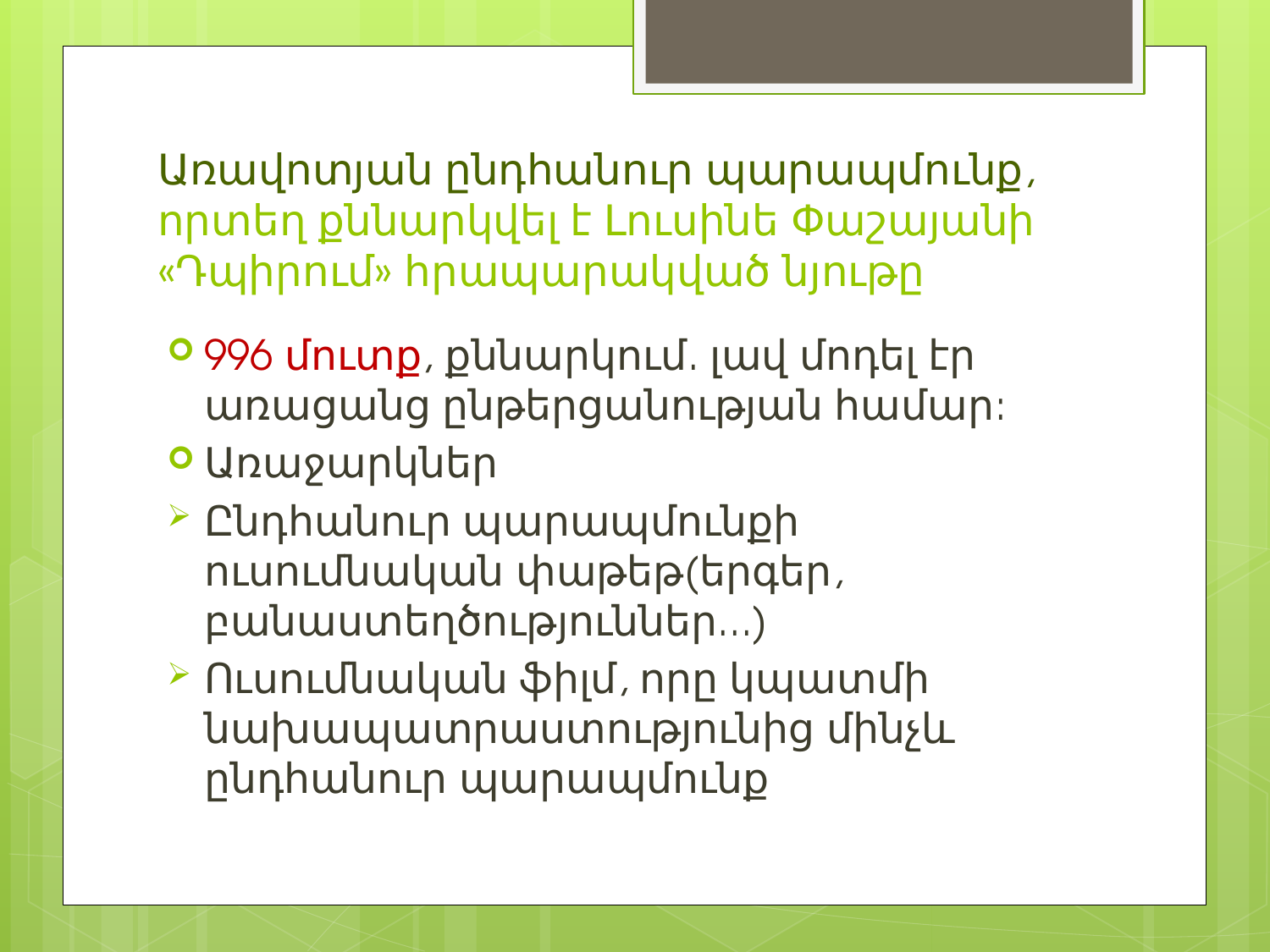

# Առավոտյան ընդհանուր պարապմունք, որտեղ քննարկվել է Լուսինե Փաշայանի «Դպիրում» հրապարակված նյութը
996 մուտք, քննարկում. լավ մոդել էր առացանց ընթերցանության համար:
Առաջարկներ
Ընդհանուր պարապմունքի ուսումնական փաթեթ(երգեր, բանաստեղծություններ...)
Ուսումնական ֆիլմ, որը կպատմի նախապատրաստությունից մինչև ընդհանուր պարապմունք